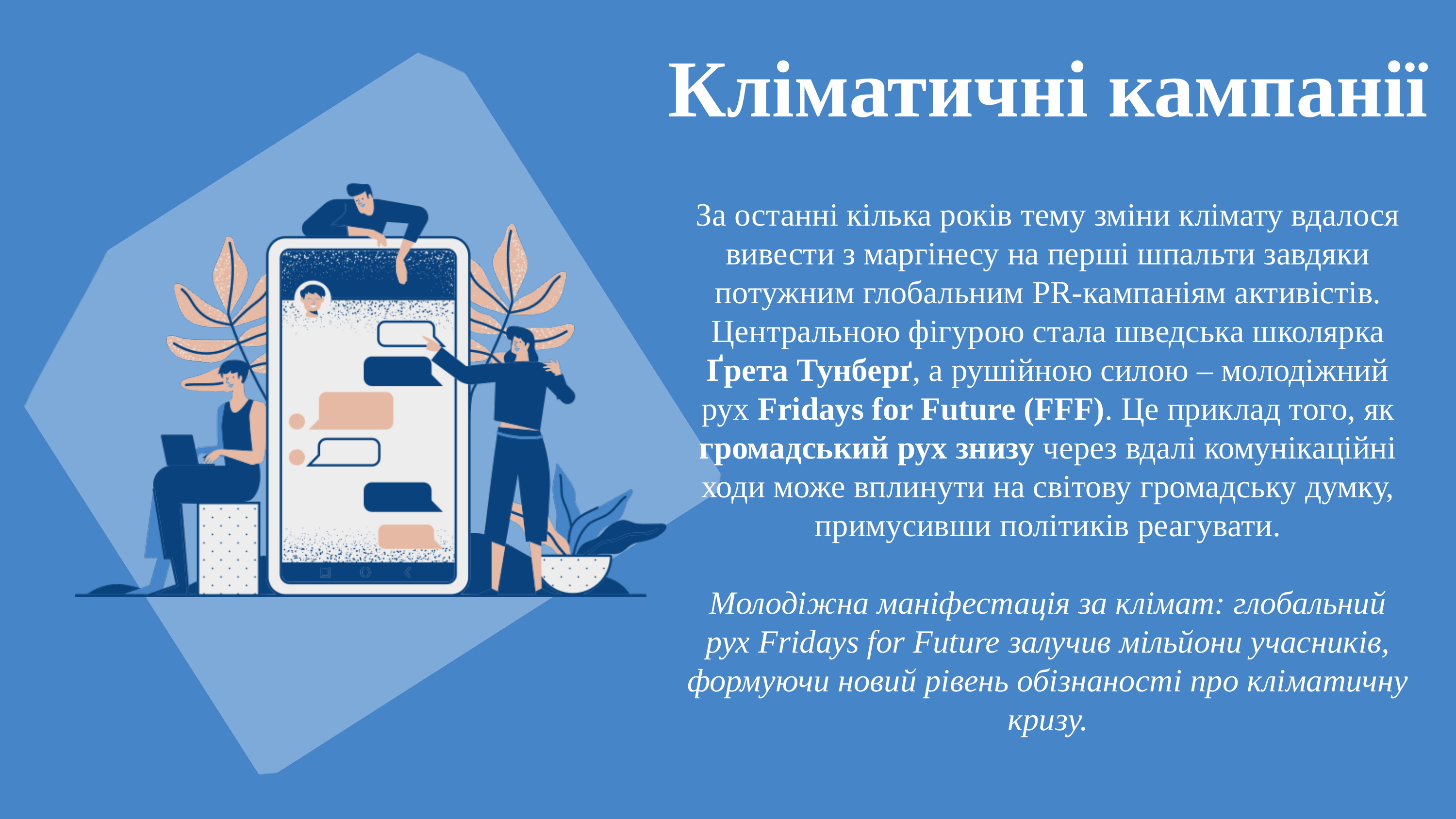

Кліматичні кампанії
За останні кілька років тему зміни клімату вдалося вивести з маргінесу на перші шпальти завдяки потужним глобальним PR-кампаніям активістів. Центральною фігурою стала шведська школярка Ґрета Тунберґ, а рушійною силою – молодіжний рух Fridays for Future (FFF). Це приклад того, як громадський рух знизу через вдалі комунікаційні ходи може вплинути на світову громадську думку, примусивши політиків реагувати.

Молодіжна маніфестація за клімат: глобальний рух Fridays for Future залучив мільйони учасників, формуючи новий рівень обізнаності про кліматичну кризу.